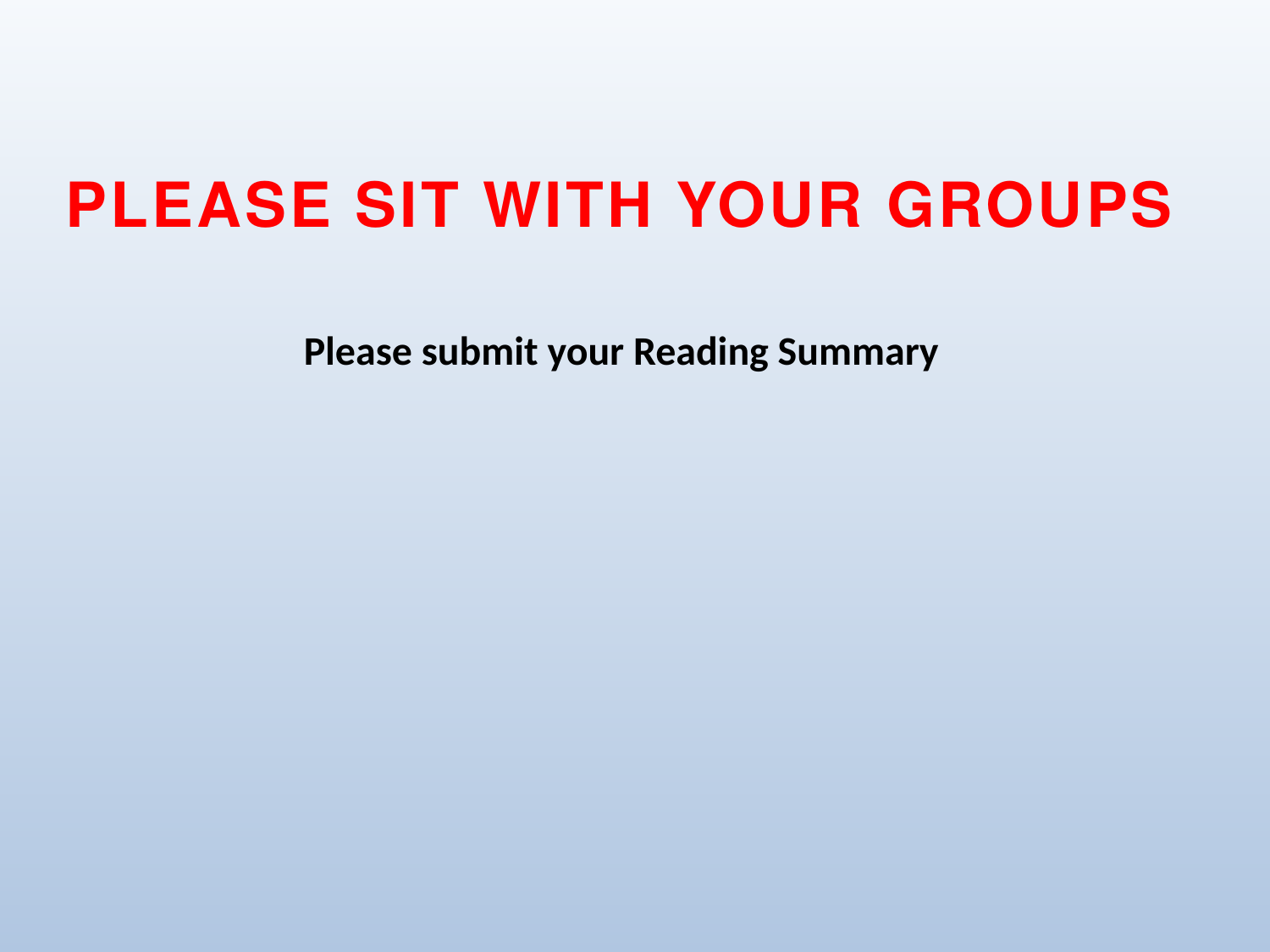

# PLEASE SIT WITH YOUR groups Please submit your Reading Summary